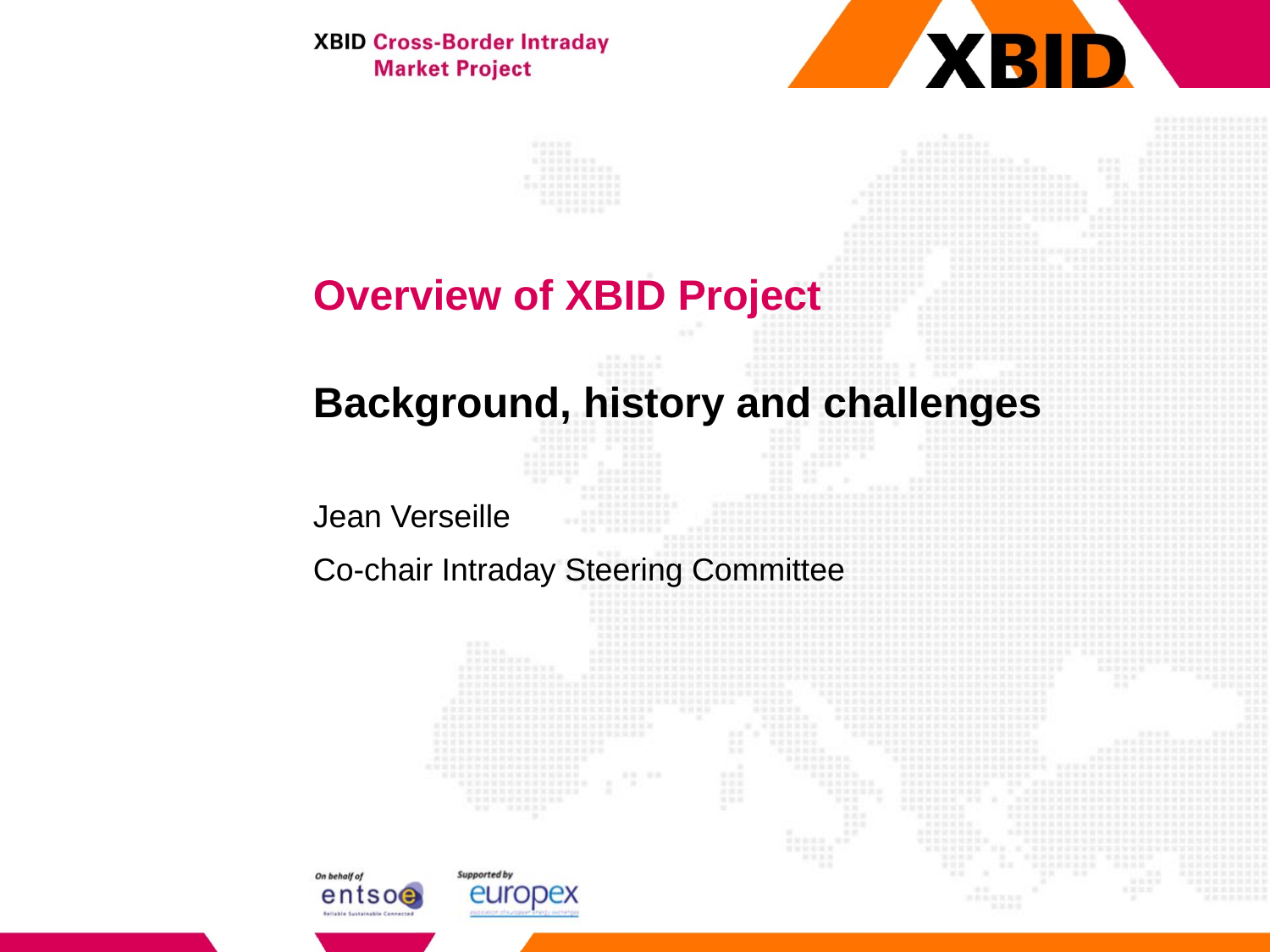

# Overview of XBID Project
Background, history and challenges
Jean Verseille

Co-chair Intraday Steering Committee